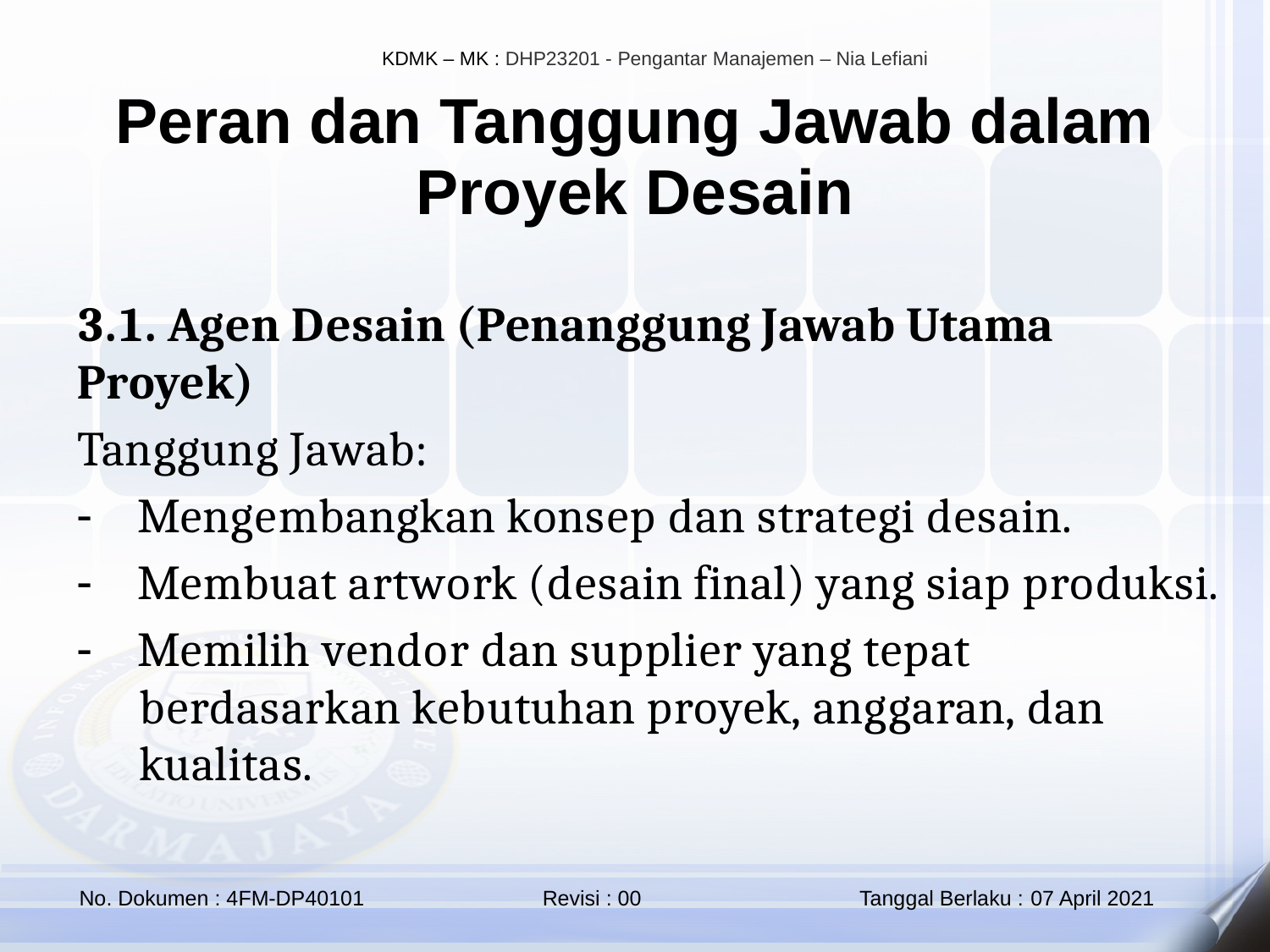

Peran dan Tanggung Jawab dalam Proyek Desain

3.1. Agen Desain (Penanggung Jawab Utama Proyek)
Tanggung Jawab:
Mengembangkan konsep dan strategi desain.
Membuat artwork (desain final) yang siap produksi.
Memilih vendor dan supplier yang tepat berdasarkan kebutuhan proyek, anggaran, dan kualitas.